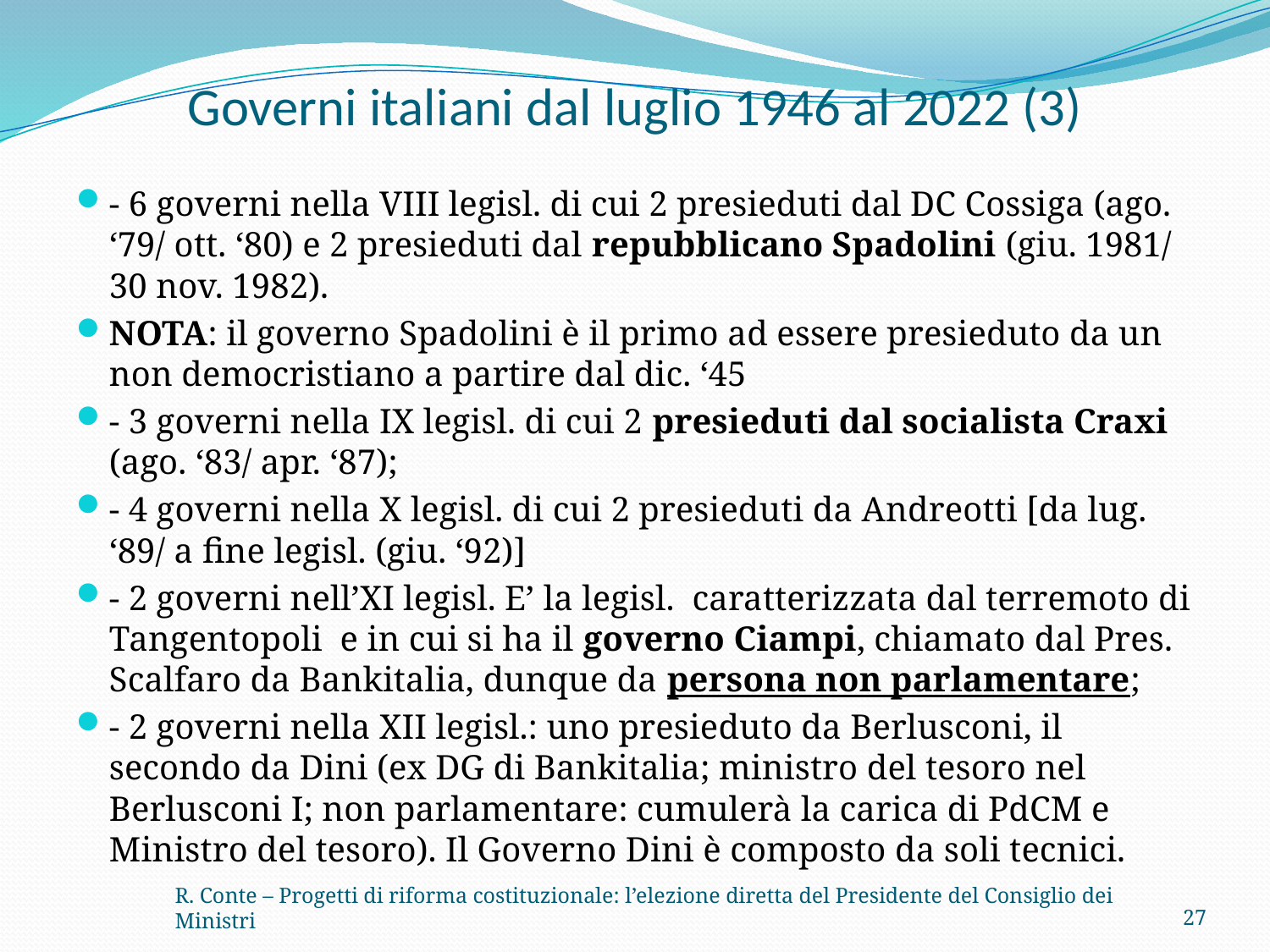

# Governi italiani dal luglio 1946 al 2022 (3)
- 6 governi nella VIII legisl. di cui 2 presieduti dal DC Cossiga (ago. ‘79/ ott. ‘80) e 2 presieduti dal repubblicano Spadolini (giu. 1981/ 30 nov. 1982).
NOTA: il governo Spadolini è il primo ad essere presieduto da un non democristiano a partire dal dic. ‘45
- 3 governi nella IX legisl. di cui 2 presieduti dal socialista Craxi (ago. ‘83/ apr. ‘87);
- 4 governi nella X legisl. di cui 2 presieduti da Andreotti [da lug. ‘89/ a fine legisl. (giu. ‘92)]
- 2 governi nell’XI legisl. E’ la legisl.  caratterizzata dal terremoto di Tangentopoli  e in cui si ha il governo Ciampi, chiamato dal Pres. Scalfaro da Bankitalia, dunque da persona non parlamentare;
- 2 governi nella XII legisl.: uno presieduto da Berlusconi, il secondo da Dini (ex DG di Bankitalia; ministro del tesoro nel Berlusconi I; non parlamentare: cumulerà la carica di PdCM e Ministro del tesoro). Il Governo Dini è composto da soli tecnici.
R. Conte – Progetti di riforma costituzionale: l’elezione diretta del Presidente del Consiglio dei Ministri
27